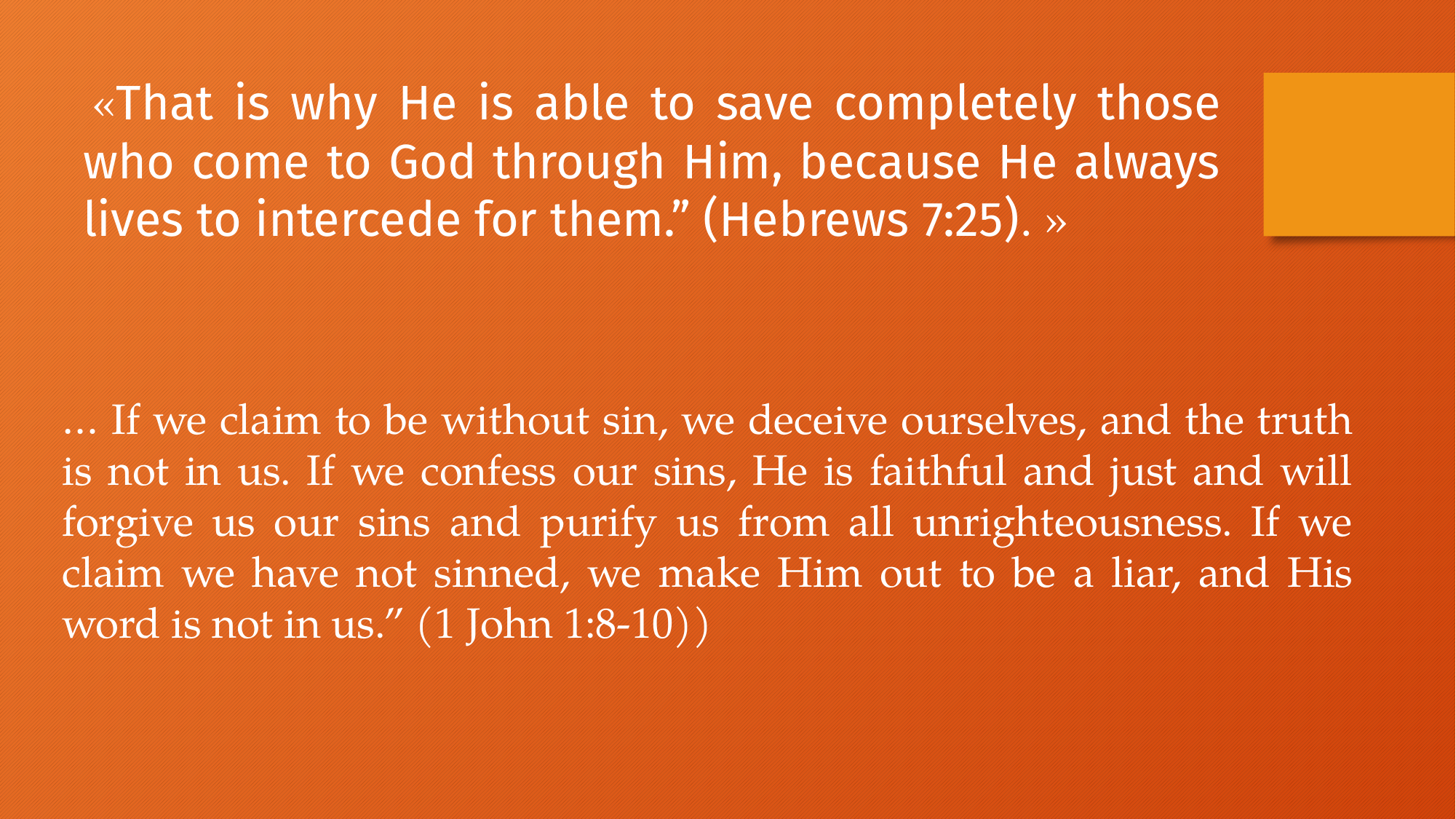

«That is why He is able to save completely those who come to God through Him, because He always lives to intercede for them.” (Hebrews 7:25). »
… If we claim to be without sin, we deceive ourselves, and the truth is not in us. If we confess our sins, He is faithful and just and will forgive us our sins and purify us from all unrighteousness. If we claim we have not sinned, we make Him out to be a liar, and His word is not in us.” (1 John 1:8-10))